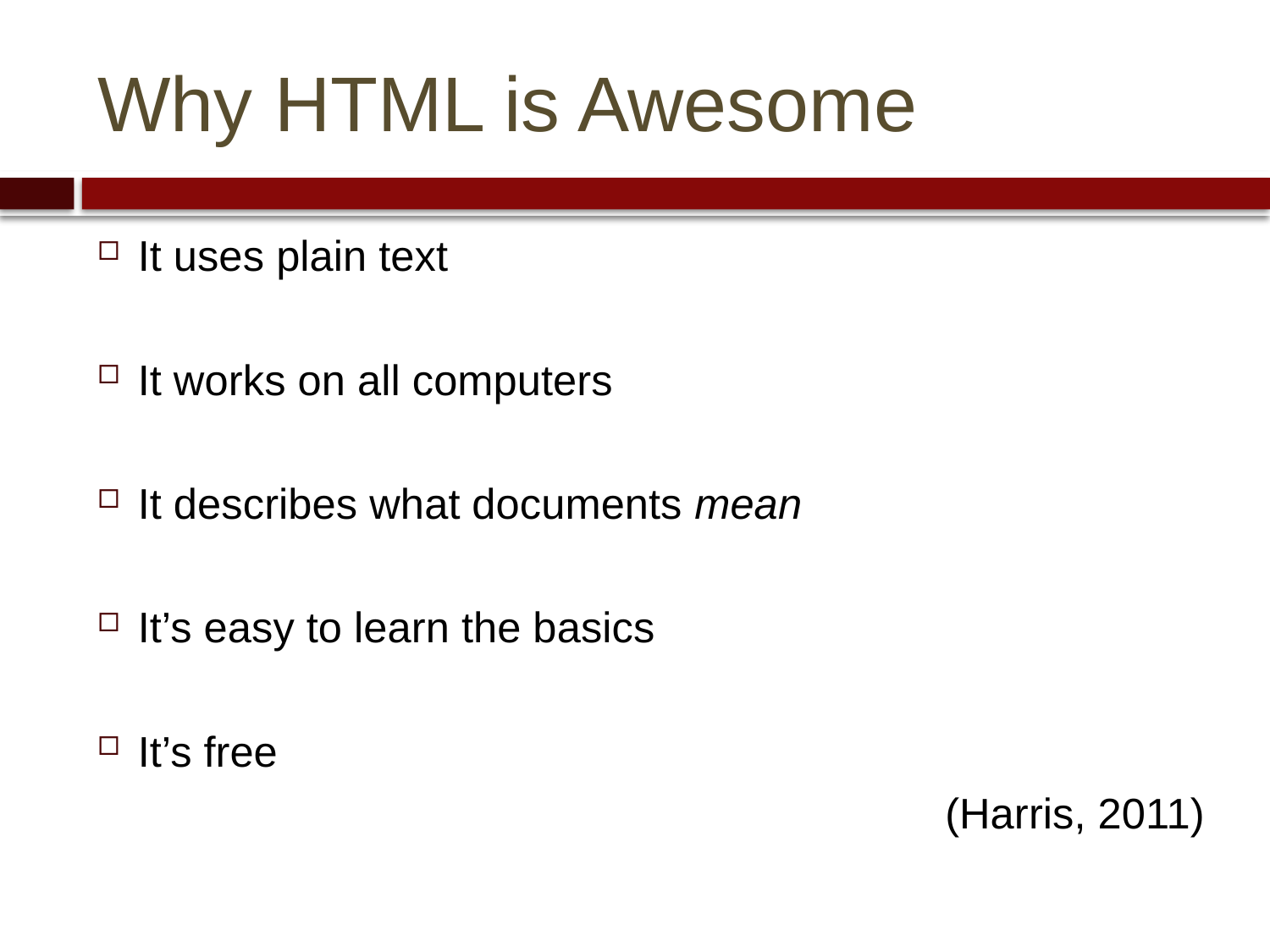

# Why HTML is Awesome
It uses plain text

It works on all computers

It describes what documents mean

It’s easy to learn the basics

It’s free
(Harris, 2011)